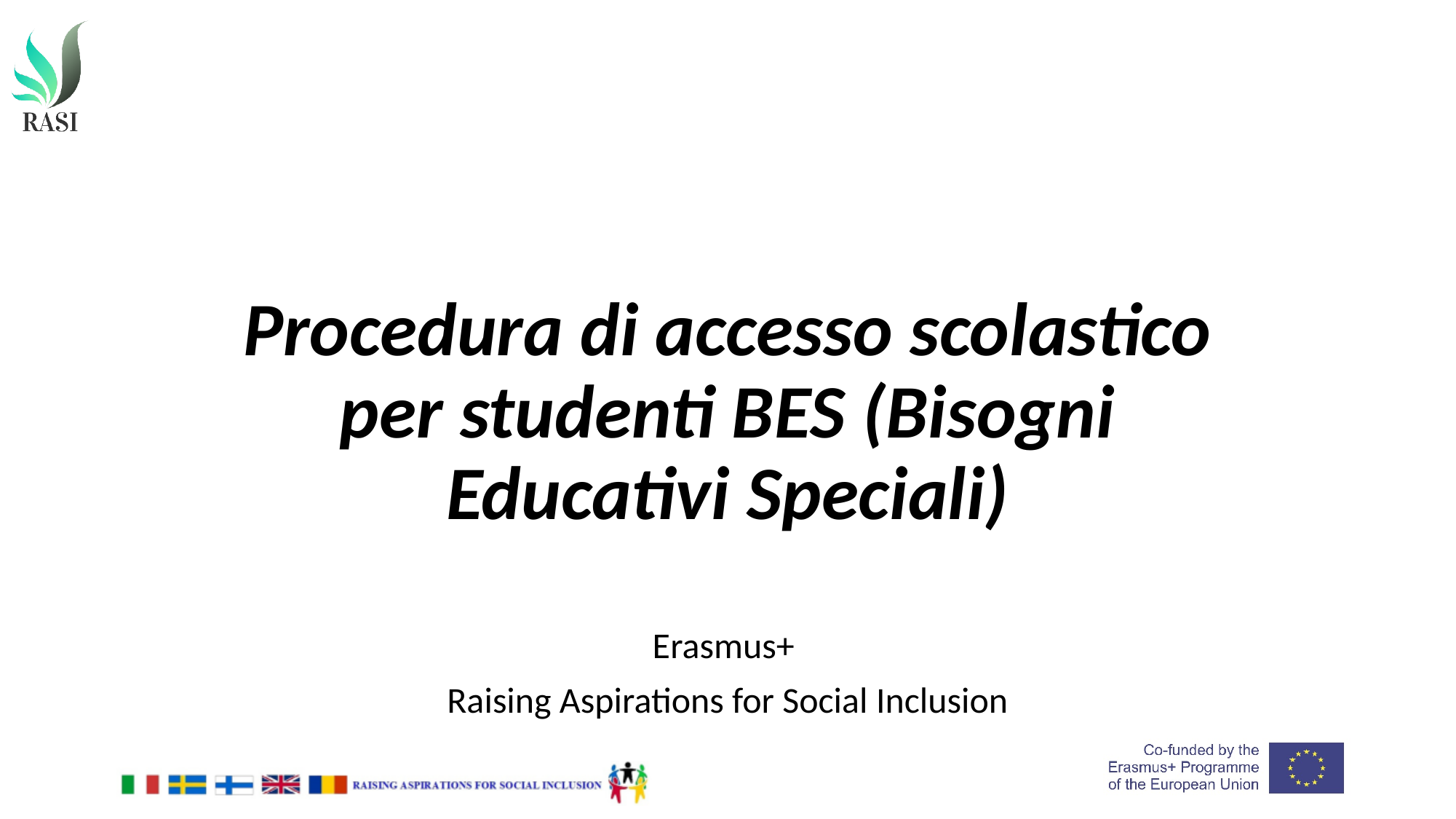

# Procedura di accesso scolastico per studenti BES (Bisogni Educativi Speciali)

Erasmus+
Raising Aspirations for Social Inclusion